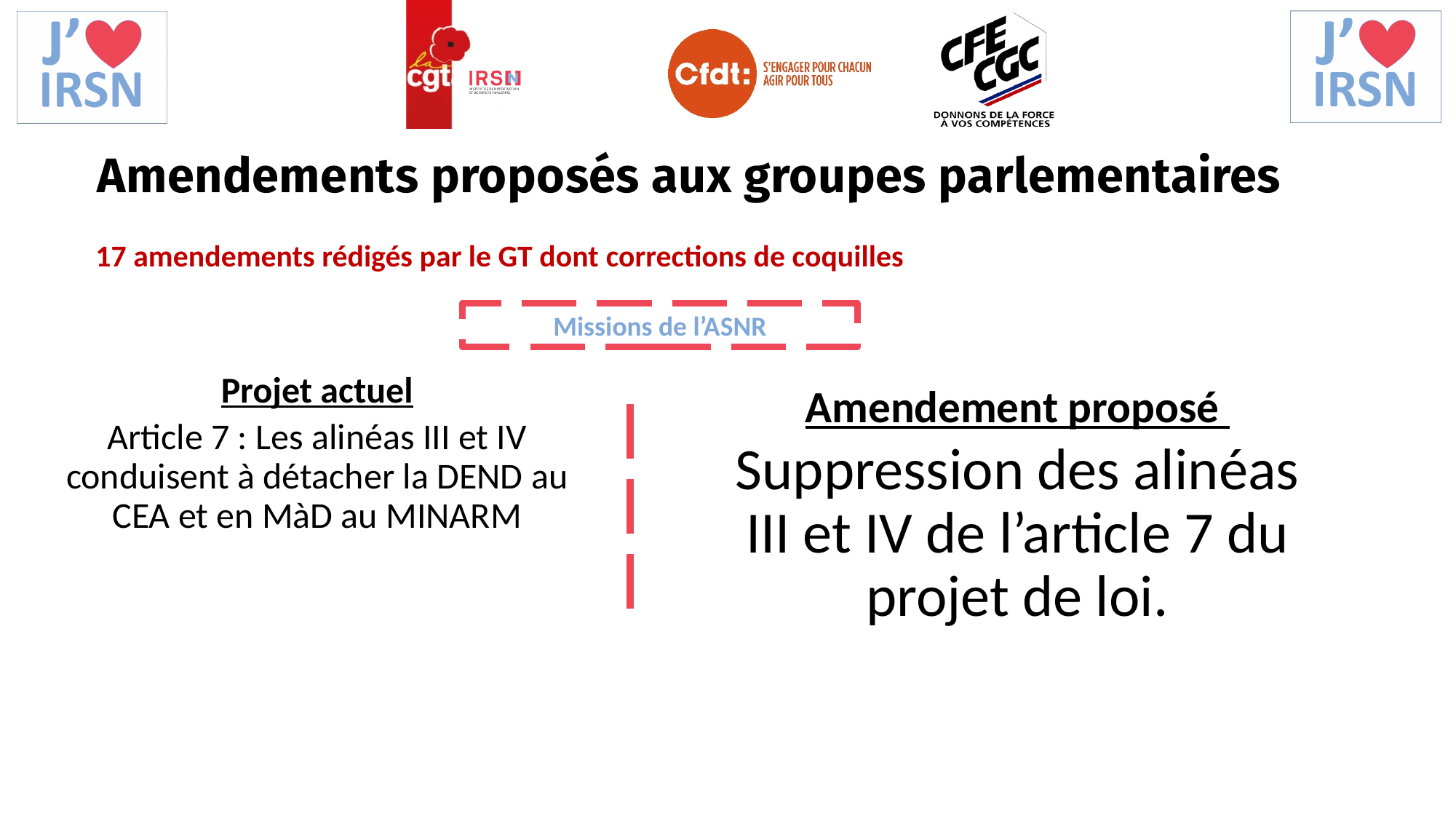

Amendements proposés aux groupes parlementaires
17 amendements rédigés par le GT dont corrections de coquilles

Missions de l’ASNR
Projet actuel
Article 7 : Les alinéas III et IV conduisent à détacher la DEND au CEA et en MàD au MINARM
Amendement proposé
Suppression des alinéas III et IV de l’article 7 du projet de loi.